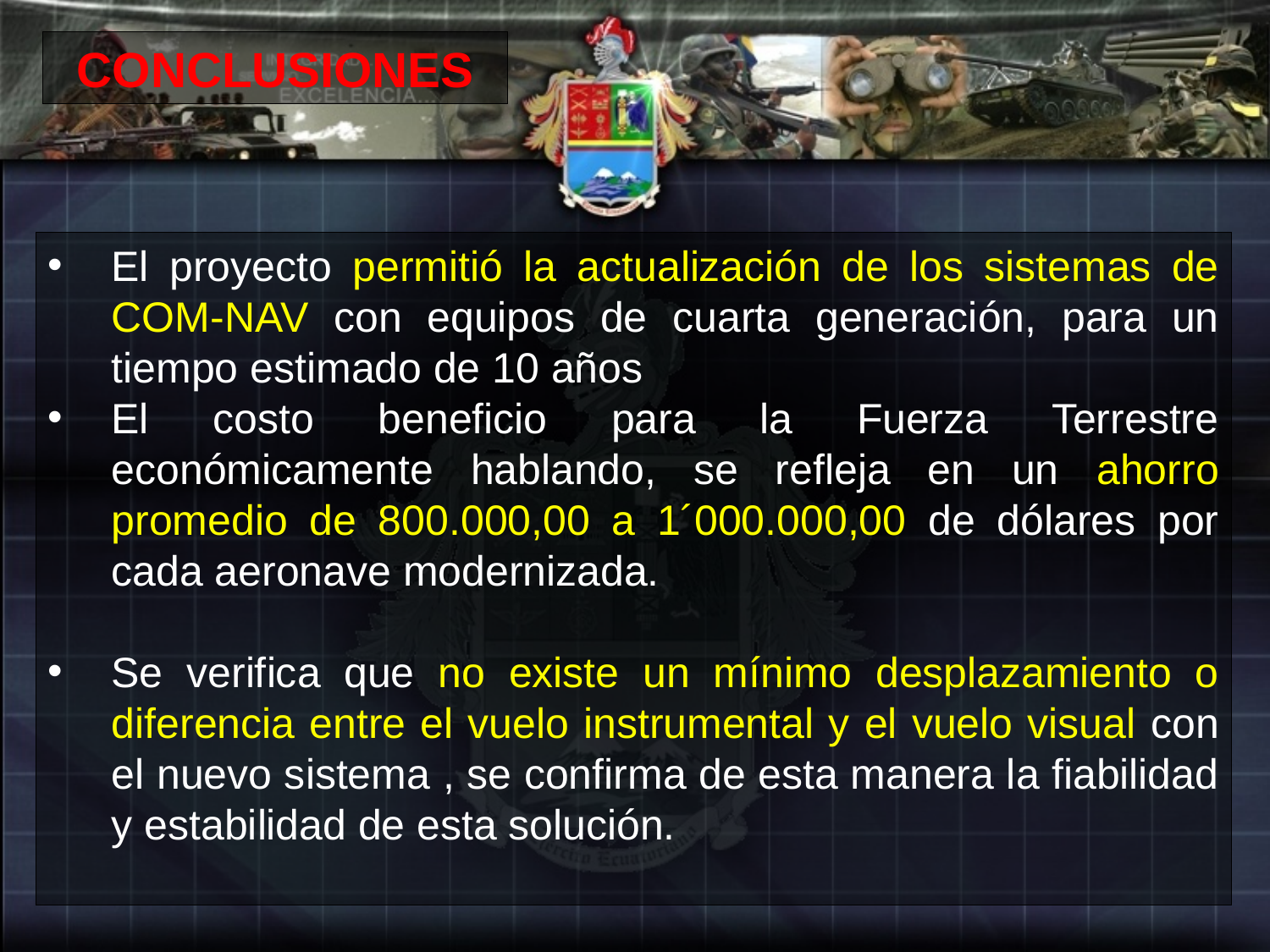

CONCLUSIONES
El proyecto permitió la actualización de los sistemas de COM-NAV con equipos de cuarta generación, para un tiempo estimado de 10 años
El costo beneficio para la Fuerza Terrestre económicamente hablando, se refleja en un ahorro promedio de 800.000,00 a 1´000.000,00 de dólares por cada aeronave modernizada.

Se verifica que no existe un mínimo desplazamiento o diferencia entre el vuelo instrumental y el vuelo visual con el nuevo sistema , se confirma de esta manera la fiabilidad y estabilidad de esta solución.